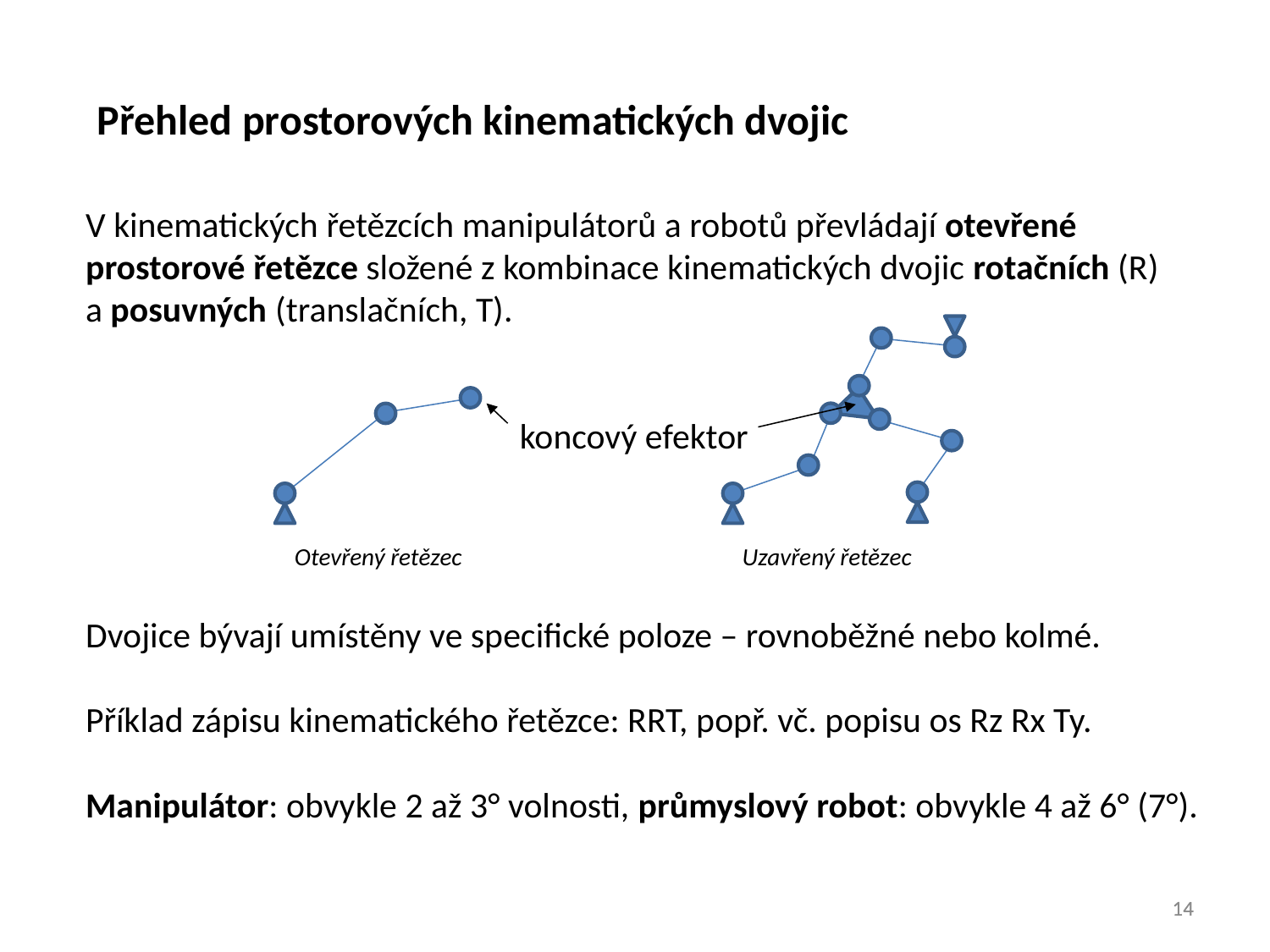

Přehled prostorových kinematických dvojic
V kinematických řetězcích manipulátorů a robotů převládají otevřené prostorové řetězce složené z kombinace kinematických dvojic rotačních (R)    a posuvných (translačních, T).

                                                      koncový efektor

                                      Otevřený řetězec                                                   Uzavřený řetězec

Dvojice bývají umístěny ve specifické poloze – rovnoběžné nebo kolmé.

Příklad zápisu kinematického řetězce: RRT, popř. vč. popisu os Rz Rx Ty.

Manipulátor: obvykle 2 až 3° volnosti, průmyslový robot: obvykle 4 až 6° (7°).

14
14